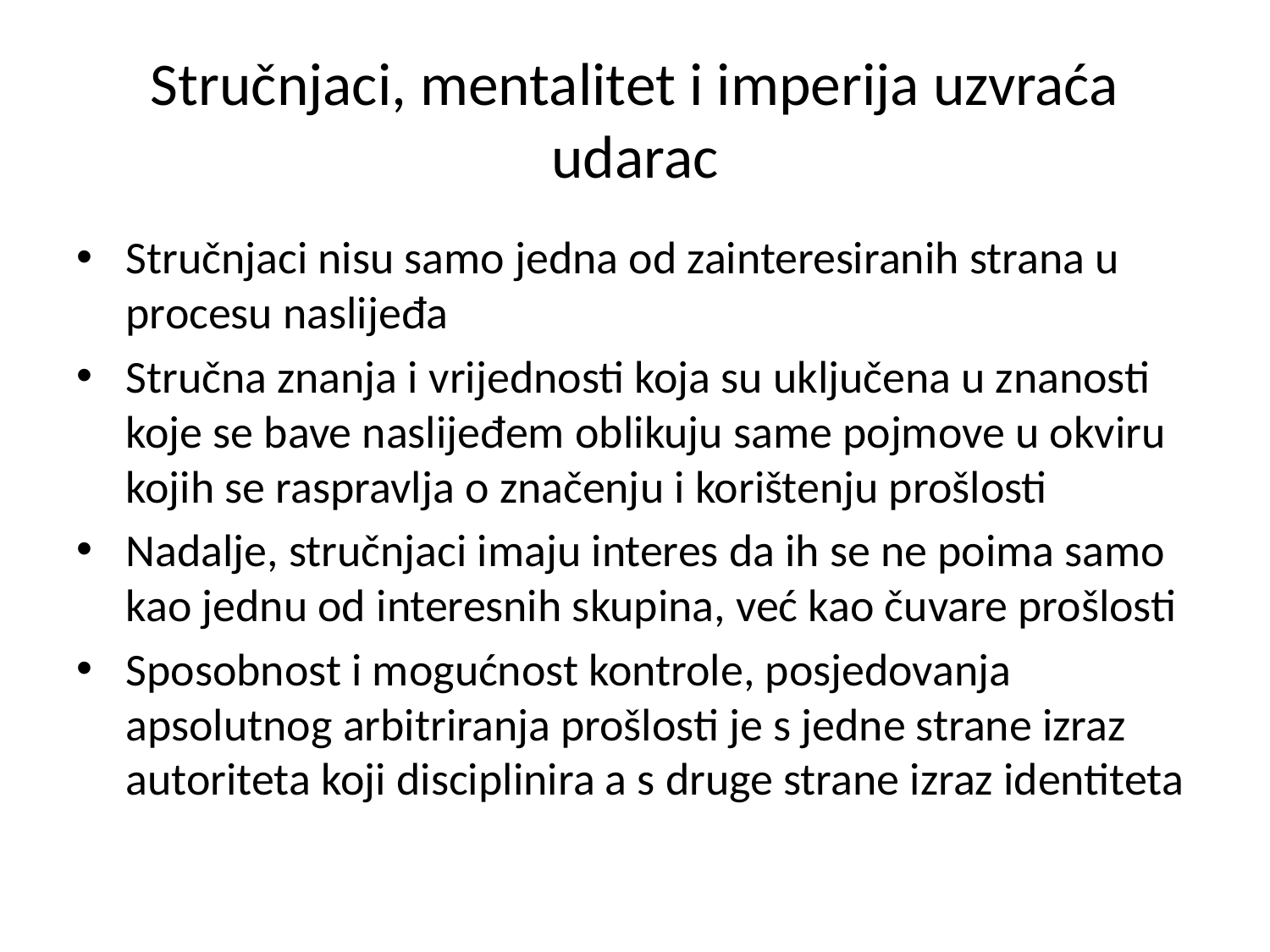

# Stručnjaci, mentalitet i imperija uzvraća udarac
Stručnjaci nisu samo jedna od zainteresiranih strana u procesu naslijeđa
Stručna znanja i vrijednosti koja su uključena u znanosti koje se bave naslijeđem oblikuju same pojmove u okviru kojih se raspravlja o značenju i korištenju prošlosti
Nadalje, stručnjaci imaju interes da ih se ne poima samo kao jednu od interesnih skupina, već kao čuvare prošlosti
Sposobnost i mogućnost kontrole, posjedovanja apsolutnog arbitriranja prošlosti je s jedne strane izraz autoriteta koji disciplinira a s druge strane izraz identiteta